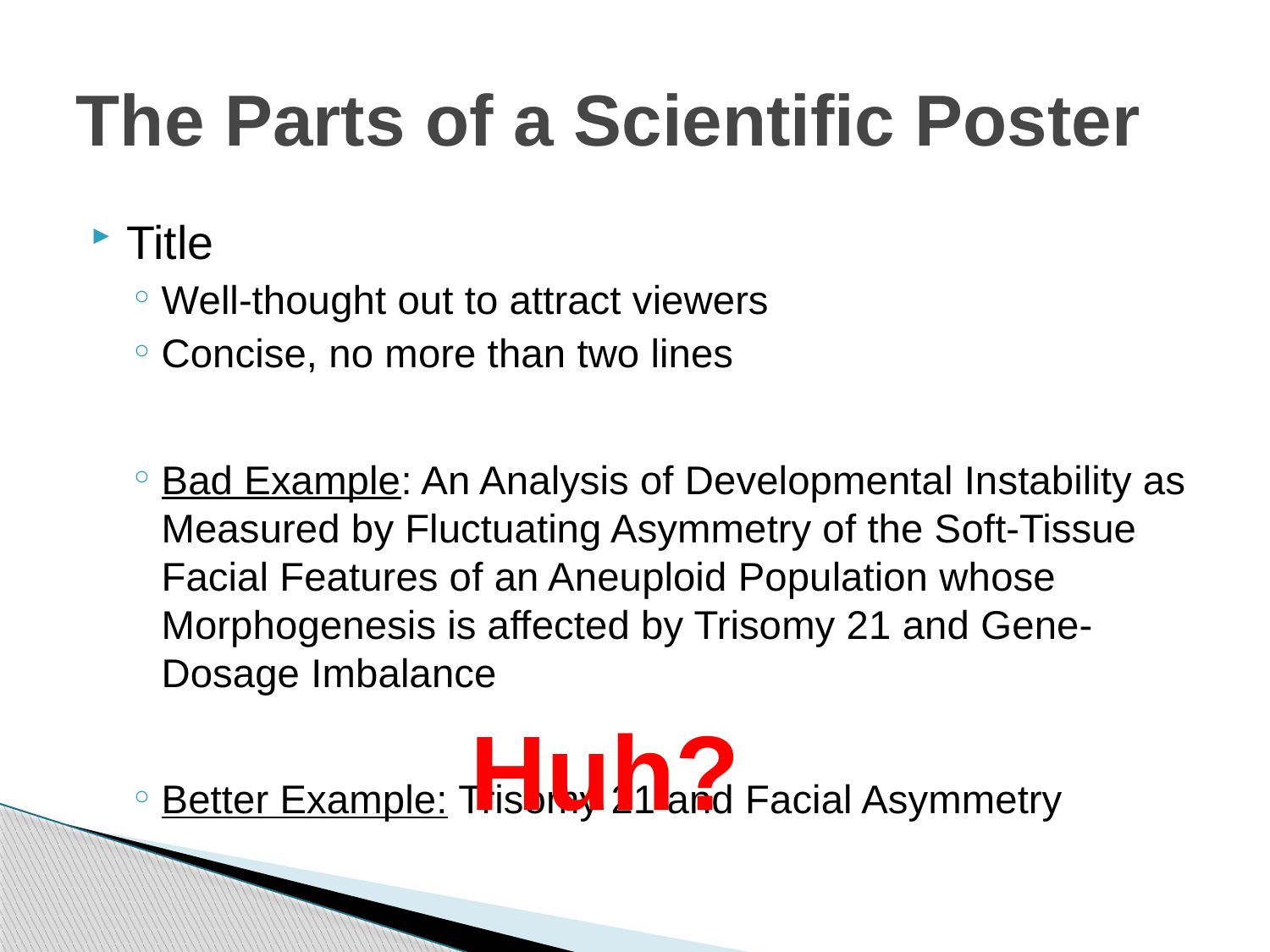

# The Parts of a Scientific Poster
Title
Well-thought out to attract viewers
Concise, no more than two lines

Bad Example: An Analysis of Developmental Instability as Measured by Fluctuating Asymmetry of the Soft-Tissue Facial Features of an Aneuploid Population whose Morphogenesis is affected by Trisomy 21 and Gene-Dosage Imbalance

Better Example: Trisomy 21 and Facial Asymmetry
Huh?